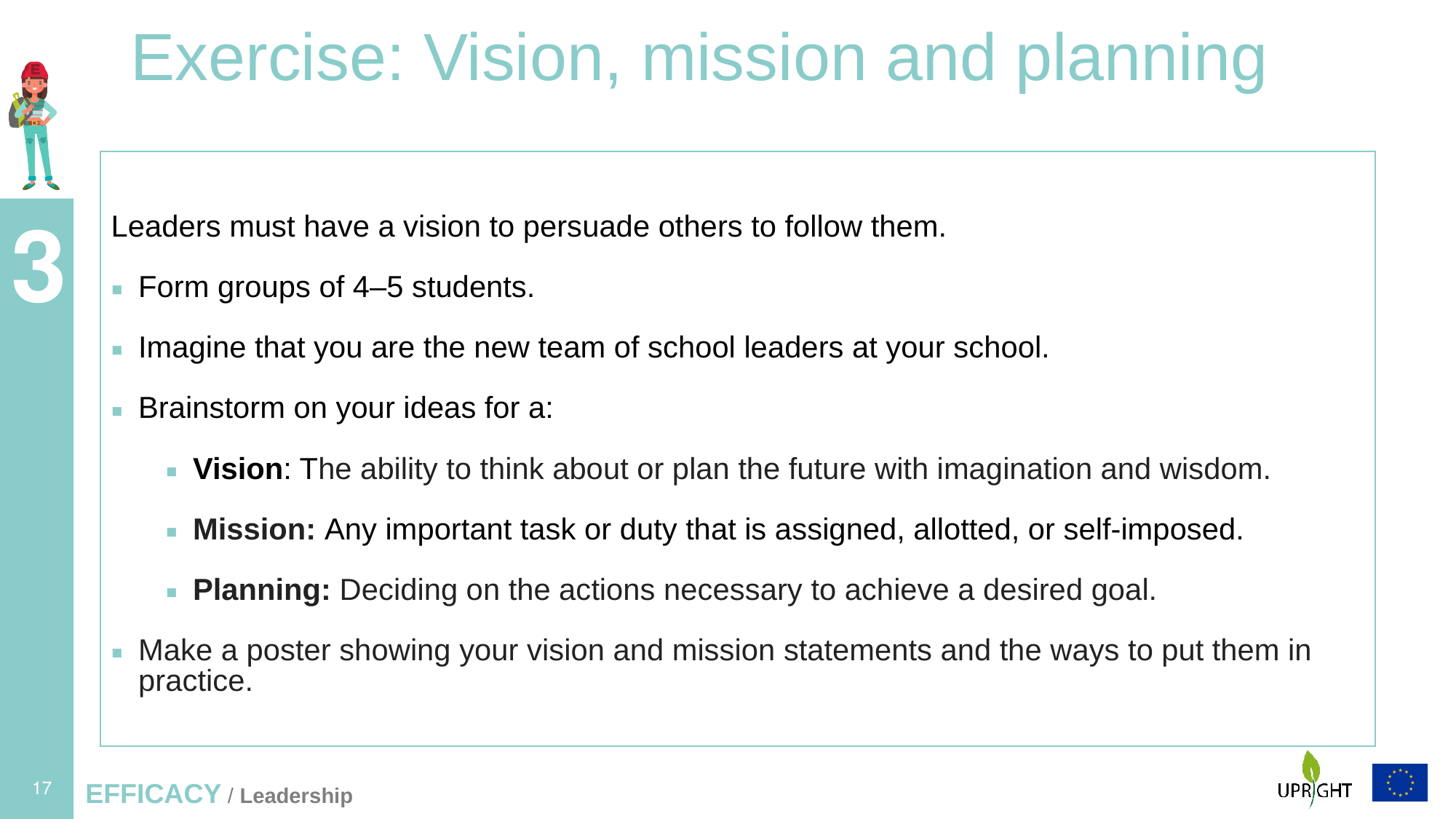

# Exercise: Vision, mission and planning
Leaders must have a vision to persuade others to follow them.
Form groups of 4–5 students.
Imagine that you are the new team of school leaders at your school.
Brainstorm on your ideas for a:
Vision: The ability to think about or plan the future with imagination and wisdom.
Mission: Any important task or duty that is assigned, allotted, or self-imposed.
Planning: Deciding on the actions necessary to achieve a desired goal.
Make a poster showing your vision and mission statements and the ways to put them in practice.